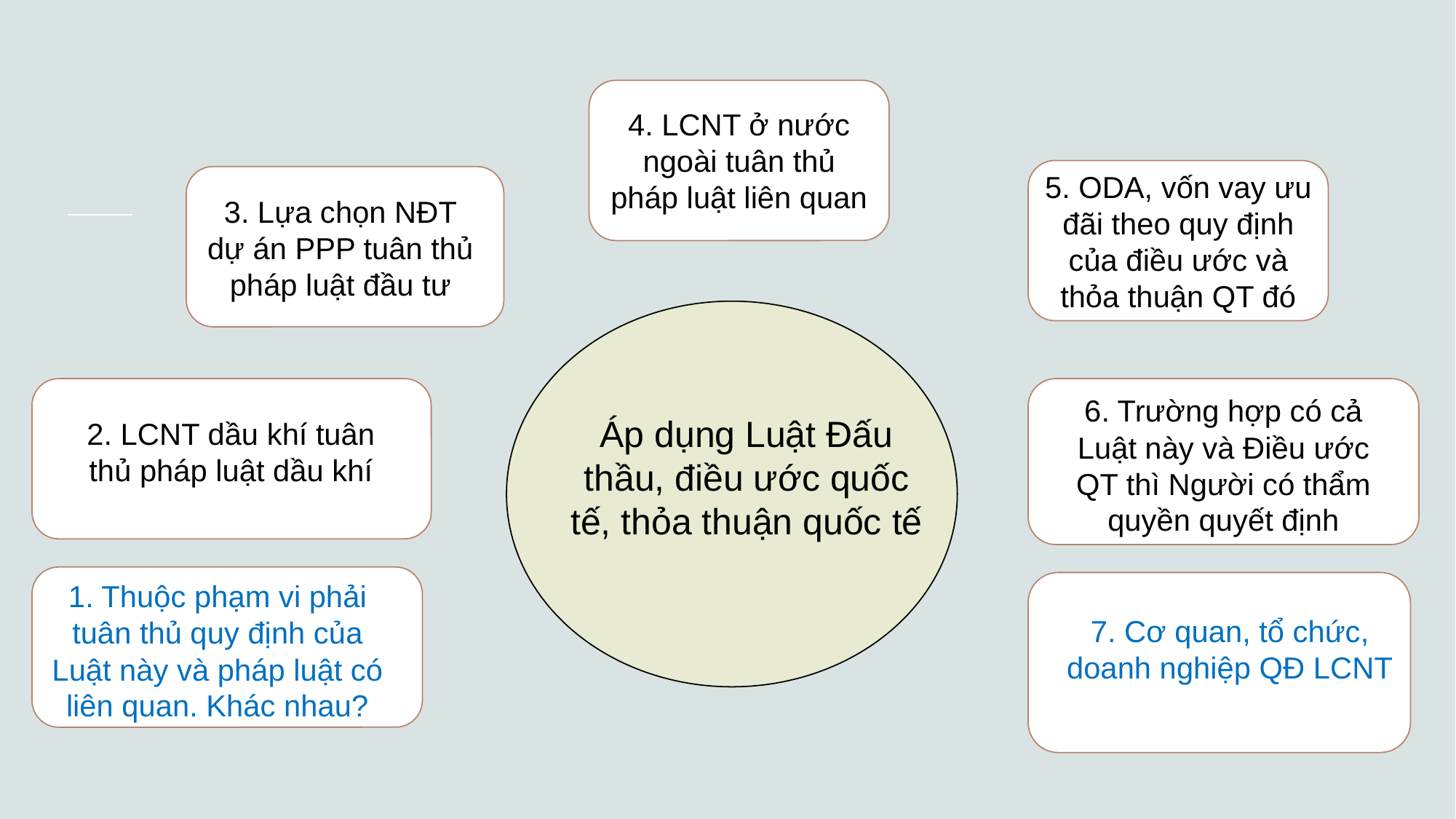

4. LCNT ở nước ngoài tuân thủ pháp luật liên quan

5. ODA, vốn vay ưu đãi theo quy định của điều ước và thỏa thuận QT đó

3. Lựa chọn NĐT dự án PPP tuân thủ pháp luật đầu tư

2. LCNT dầu khí tuân thủ pháp luật dầu khí

6. Trường hợp có cả Luật này và Điều ước QT thì Người có thẩm quyền quyết định
Áp dụng Luật Đấu thầu, điều ước quốc tế, thỏa thuận quốc tế

1. Thuộc phạm vi phải tuân thủ quy định của Luật này và pháp luật có liên quan. Khác nhau?

7. Cơ quan, tổ chức, doanh nghiệp QĐ LCNT